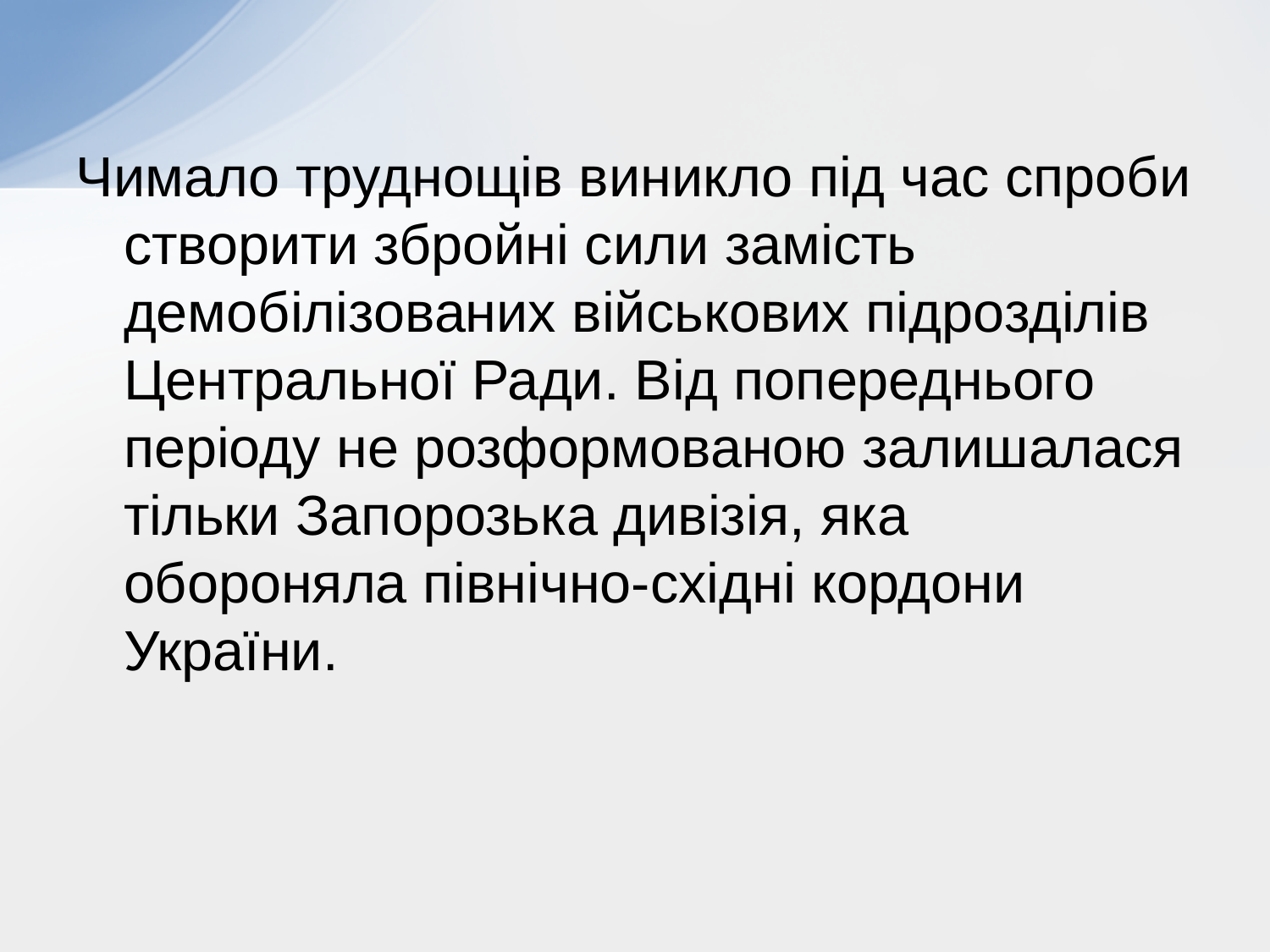

Чимало труднощів виникло під час спроби створити збройні сили замість демобілізованих військових підрозділів Центральної Ради. Від попереднього періоду не розформованою залишалася тільки Запорозька дивізія, яка обороняла північно-східні кордони України.